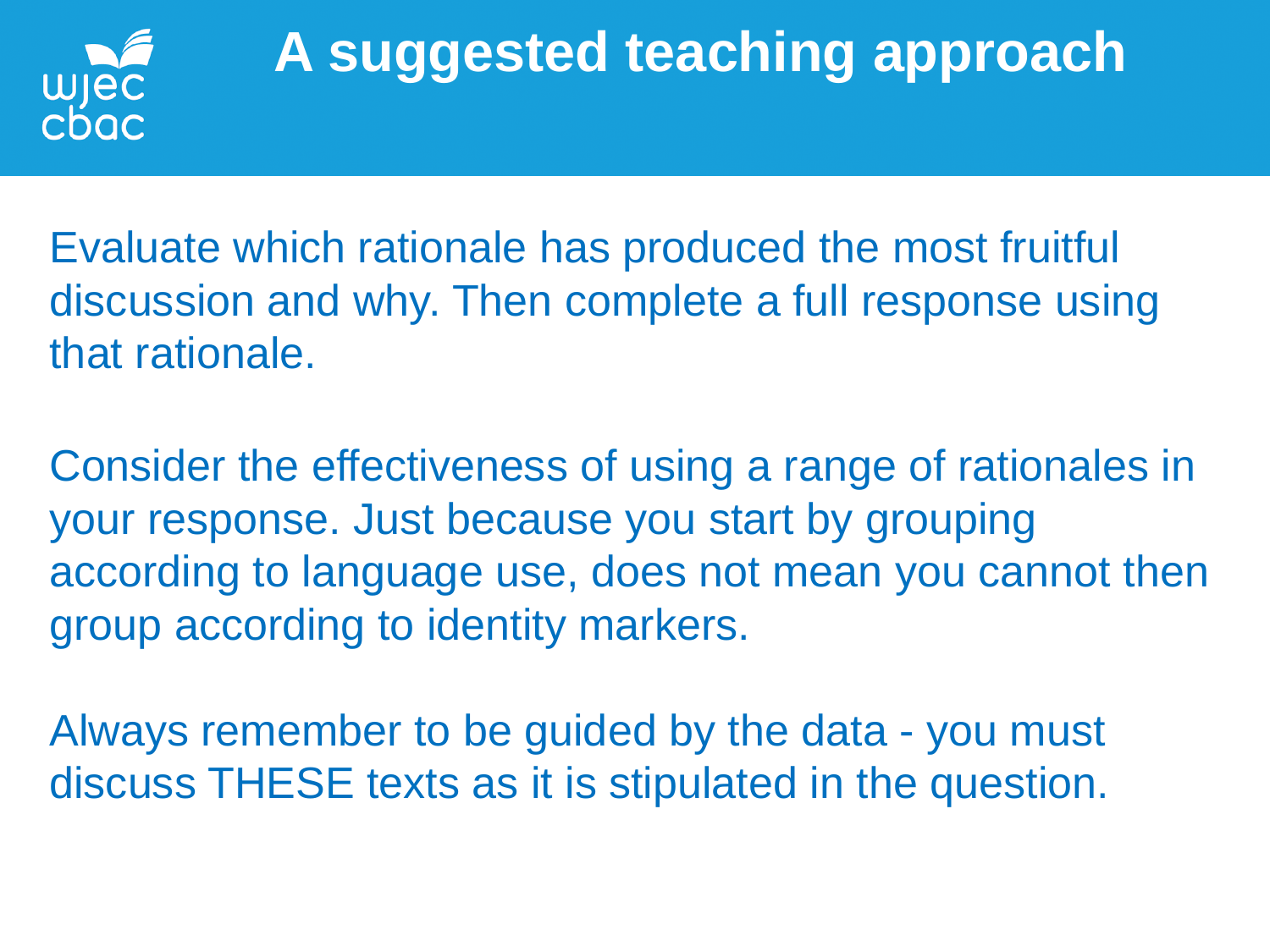

A suggested teaching approach

Evaluate which rationale has produced the most fruitful discussion and why. Then complete a full response using that rationale.

Consider the effectiveness of using a range of rationales in your response. Just because you start by grouping according to language use, does not mean you cannot then group according to identity markers.

Always remember to be guided by the data - you must discuss THESE texts as it is stipulated in the question.